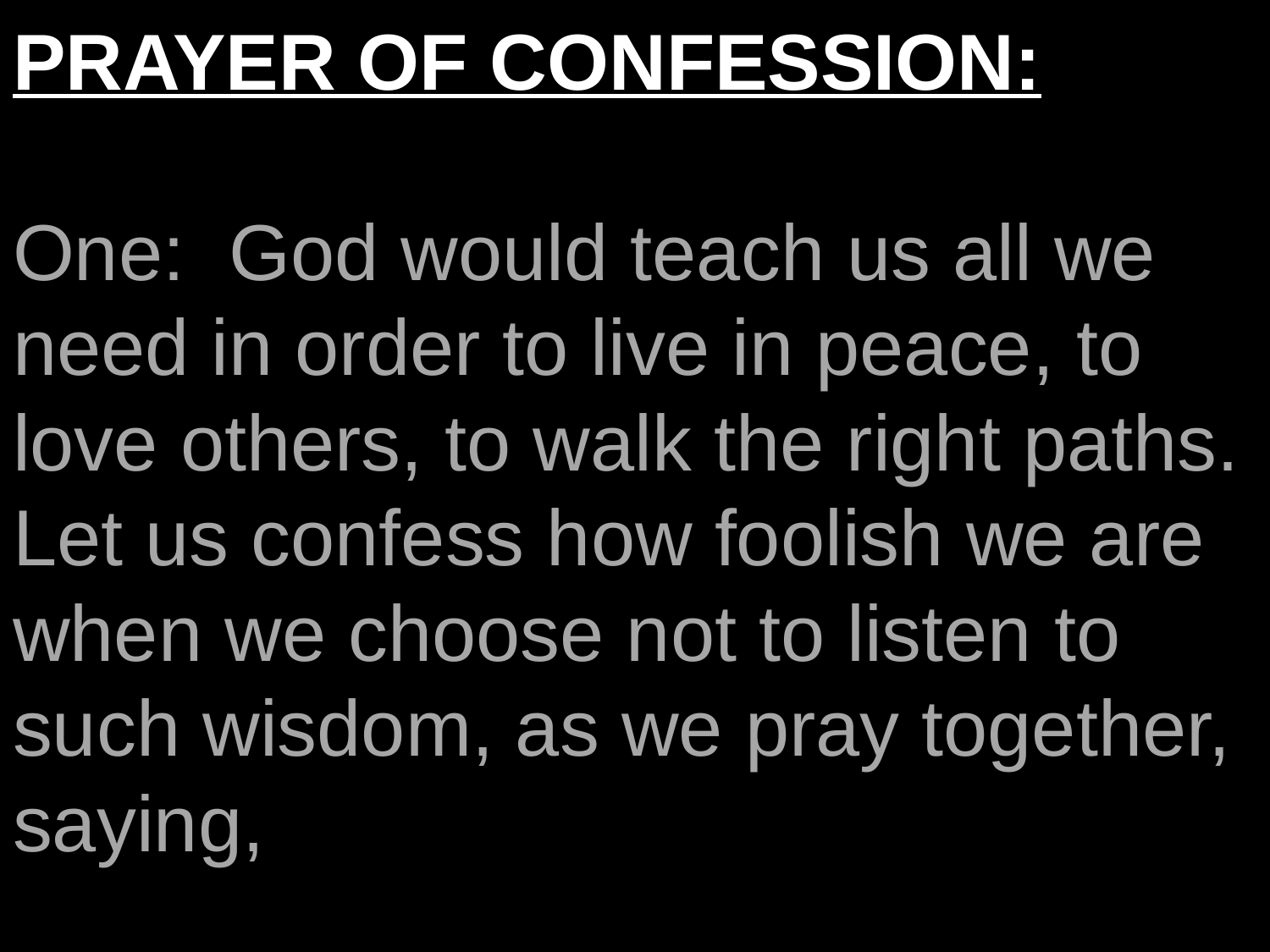

PRAYER OF CONFESSION:

One:  God would teach us all we need in order to live in peace, to love others, to walk the right paths. Let us confess how foolish we are when we choose not to listen to such wisdom, as we pray together, saying,